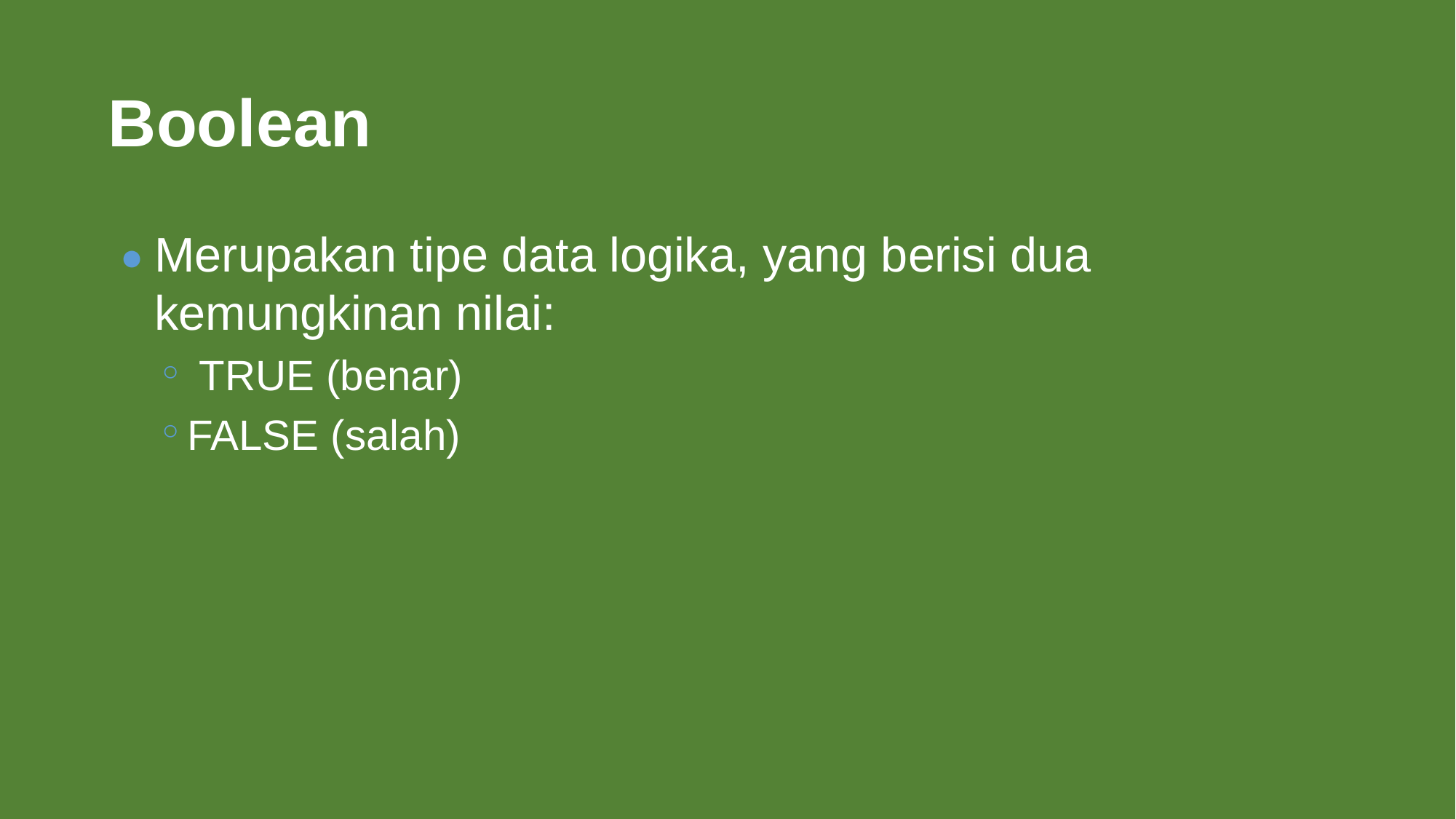

# Boolean
Merupakan tipe data logika, yang berisi dua kemungkinan nilai:
 TRUE (benar)
FALSE (salah)